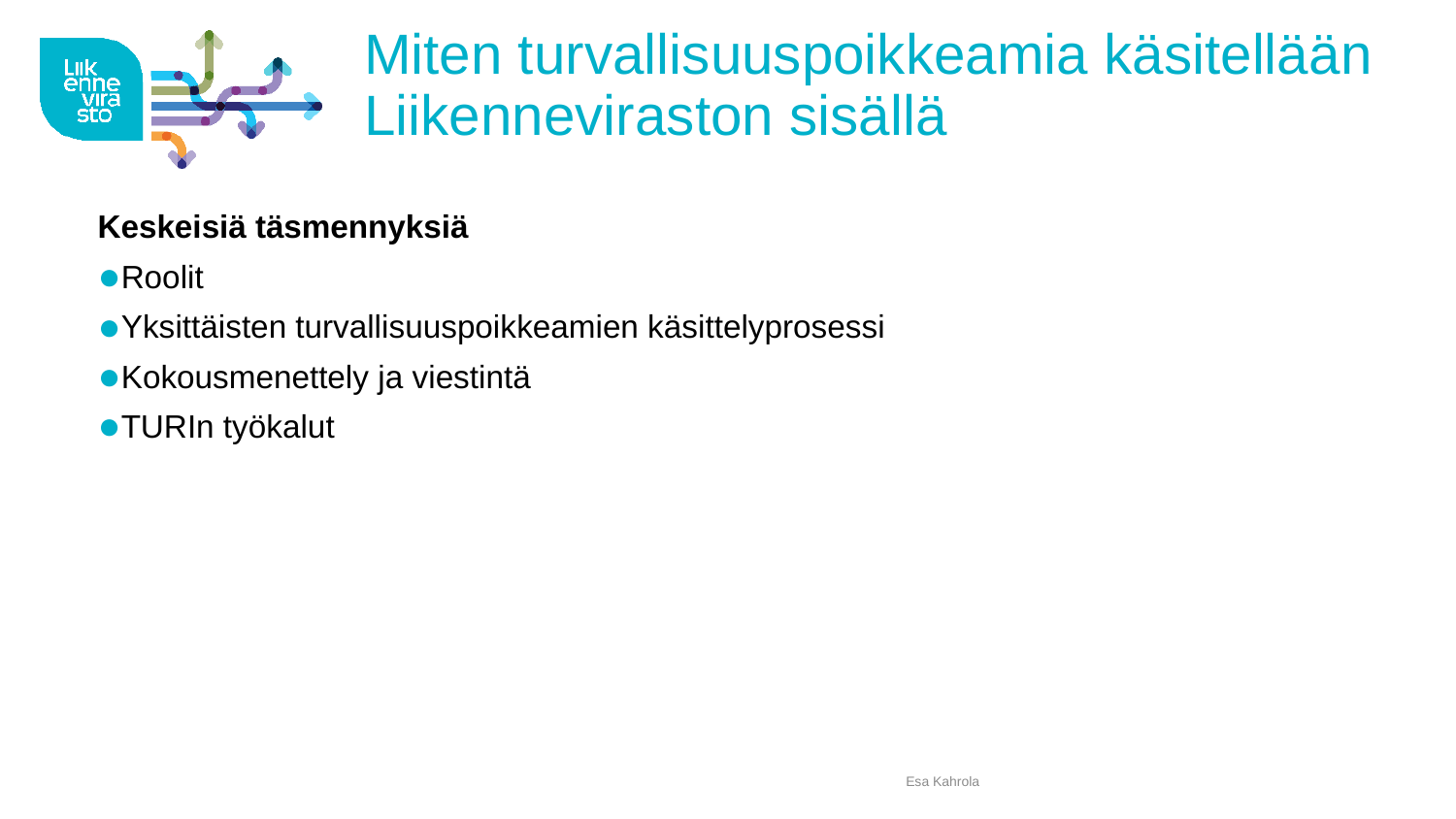

# Miten turvallisuuspoikkeamia käsitellään Liikenneviraston sisällä
Keskeisiä täsmennyksiä
Roolit
Yksittäisten turvallisuuspoikkeamien käsittelyprosessi
Kokousmenettely ja viestintä
TURIn työkalut

Esa Kahrola